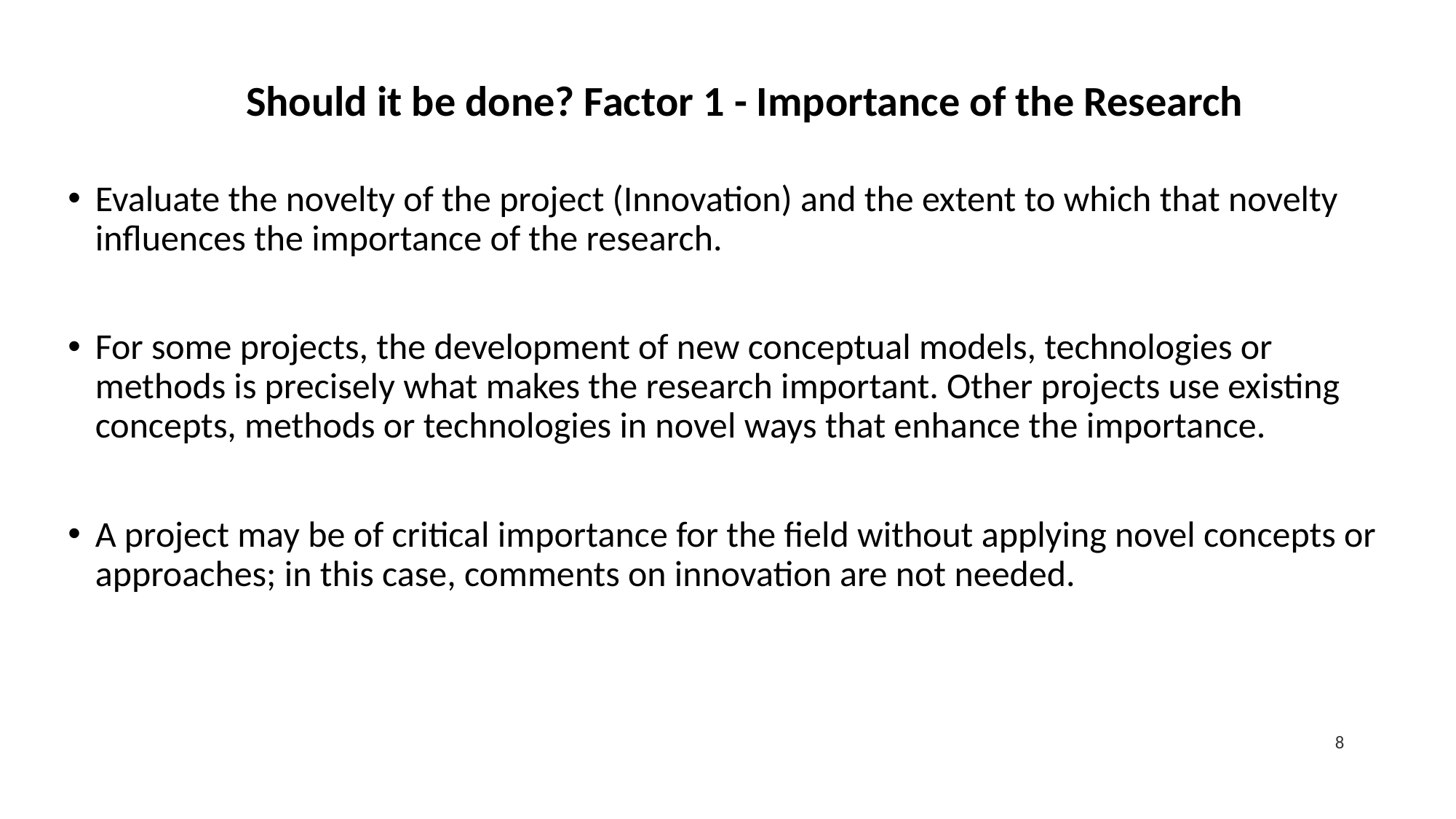

Should it be done? Factor 1 - Importance of the Research
Evaluate the novelty of the project (Innovation) and the extent to which that novelty influences the importance of the research.

For some projects, the development of new conceptual models, technologies or methods is precisely what makes the research important. Other projects use existing concepts, methods or technologies in novel ways that enhance the importance.

A project may be of critical importance for the field without applying novel concepts or approaches; in this case, comments on innovation are not needed.

8